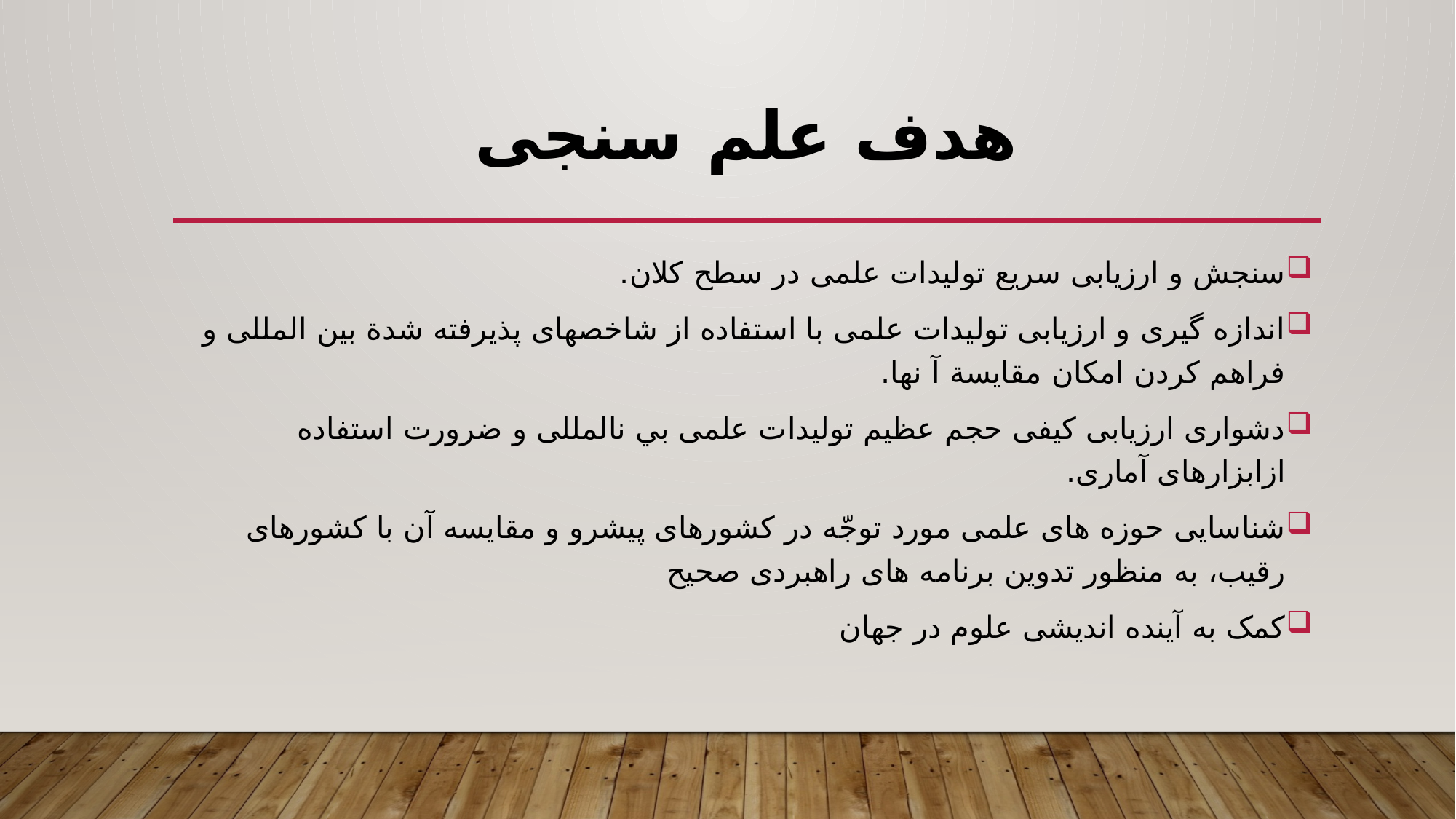

# هدف علم سنجی
سنجش و ارزيابی سريع توليدات علمی در سطح کلان.
اندازه گيری و ارزيابی توليدات علمی با استفاده از شاخصهای پذيرفته شدة بين المللی و فراهم کردن امكان مقايسة آ نها.
دشواری ارزيابی کيفی حجم عظيم توليدات علمی بي نالمللی و ضرورت استفاده ازابزارهای آماری.
شناسايی حوزه های علمی مورد توجّه در کشورهای پيشرو و مقايسه آن با کشورهای رقيب، به منظور تدوين برنامه های راهبردی صحيح
کمک به آينده انديشی علوم در جهان